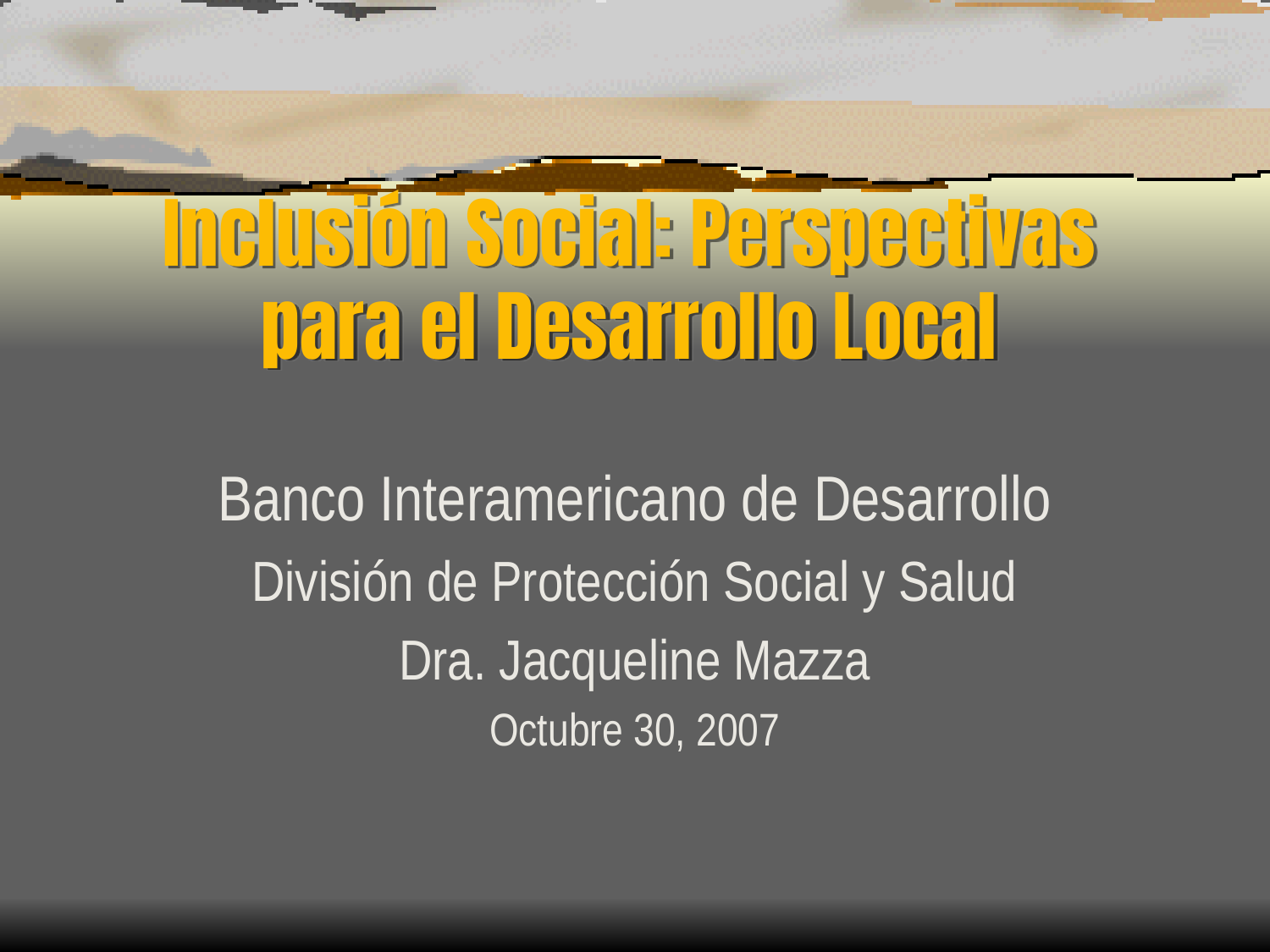

# Inclusión Social: Perspectivas para el Desarrollo Local

Banco Interamericano de Desarrollo
División de Protección Social y Salud
Dra. Jacqueline Mazza
Octubre 30, 2007